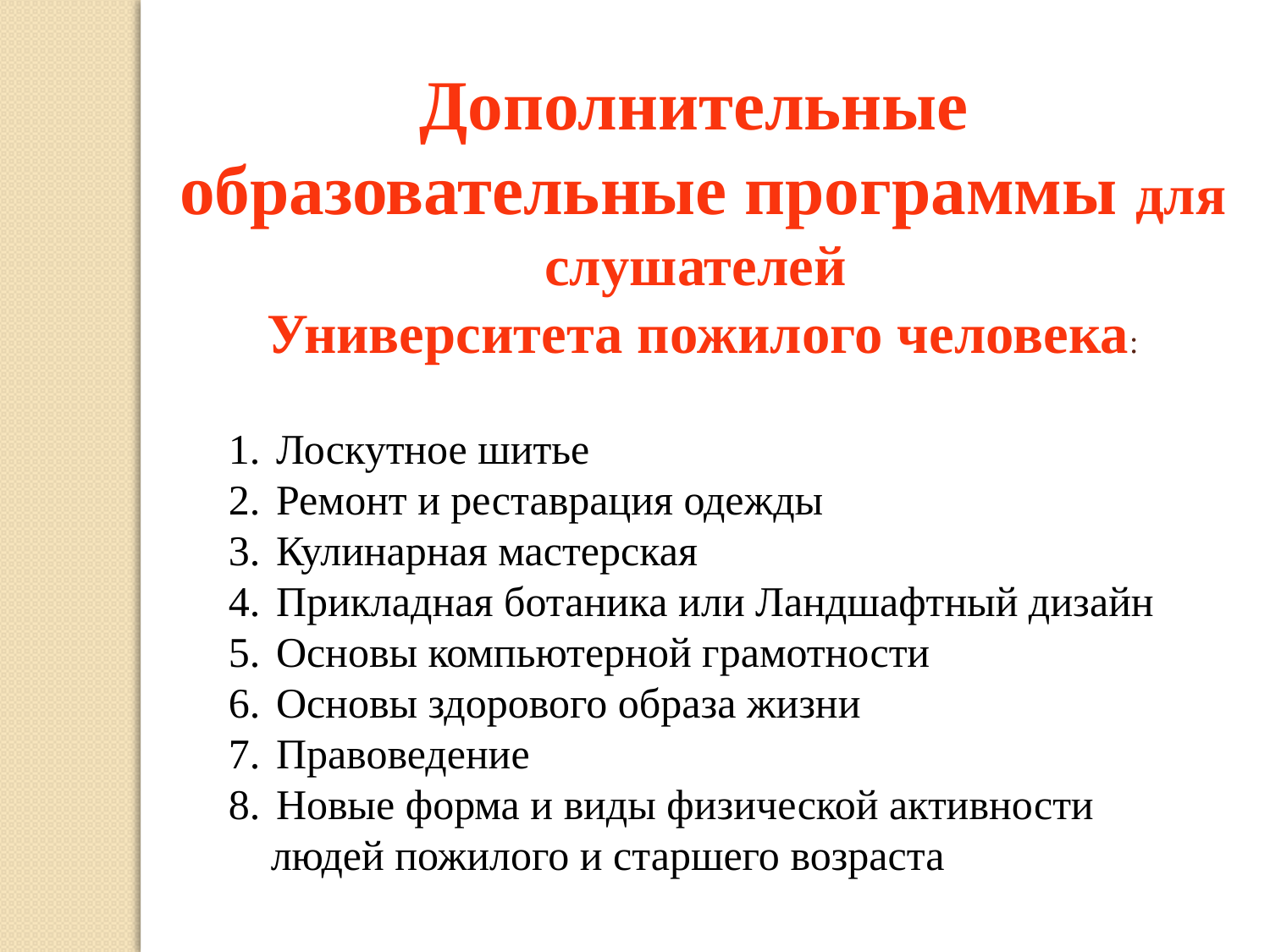

Дополнительные
образовательные программы для слушателей
Университета пожилого человека:
Лоскутное шитье
Ремонт и реставрация одежды
Кулинарная мастерская
Прикладная ботаника или Ландшафтный дизайн
Основы компьютерной грамотности
Основы здорового образа жизни
Правоведение
Новые форма и виды физической активности
    людей пожилого и старшего возраста